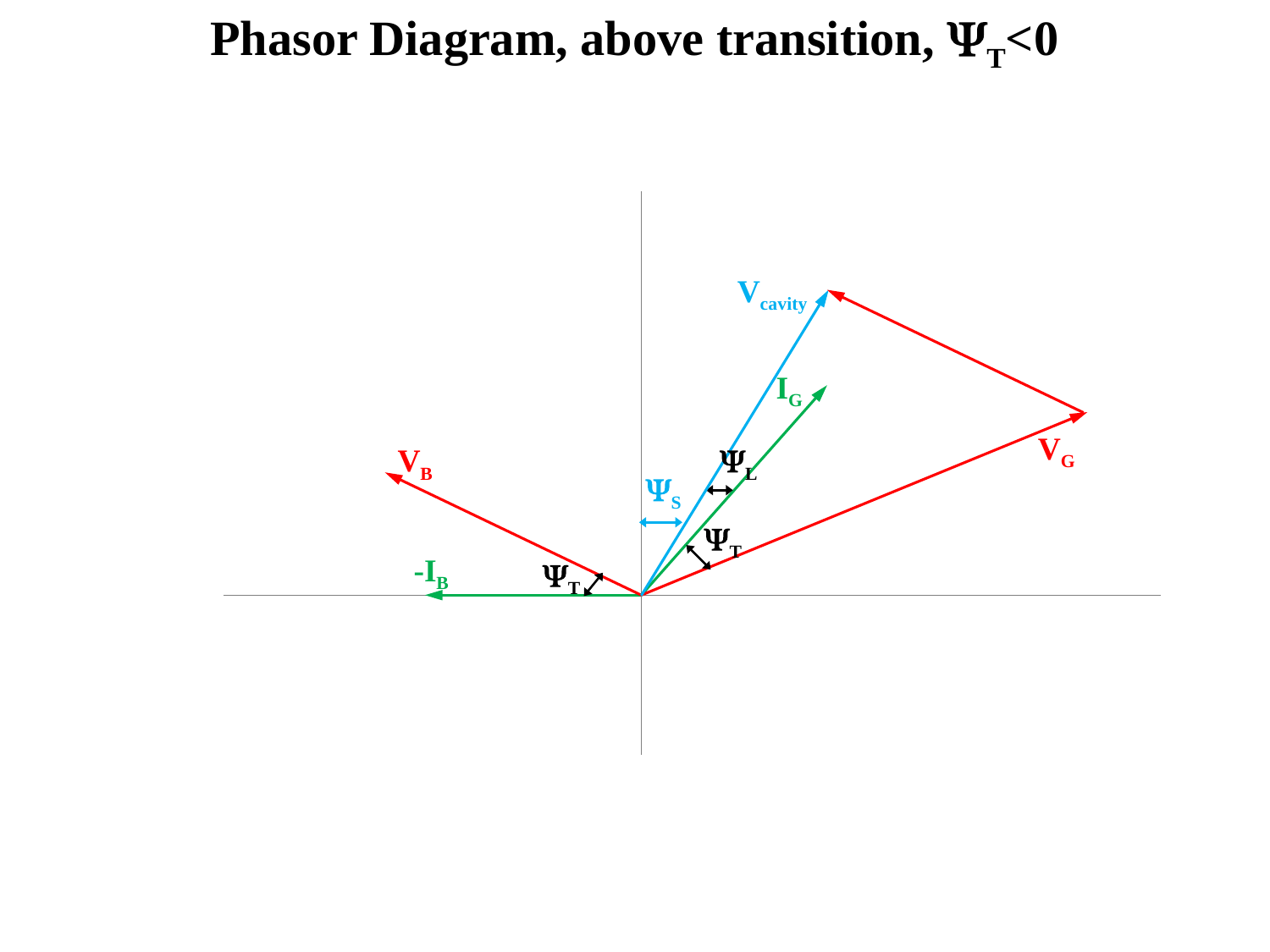

Phasor Diagram, above transition, ΨT<0
Vcavity
IG
VG
VB
ΨL
ΨS
ΨT
-IB
ΨT